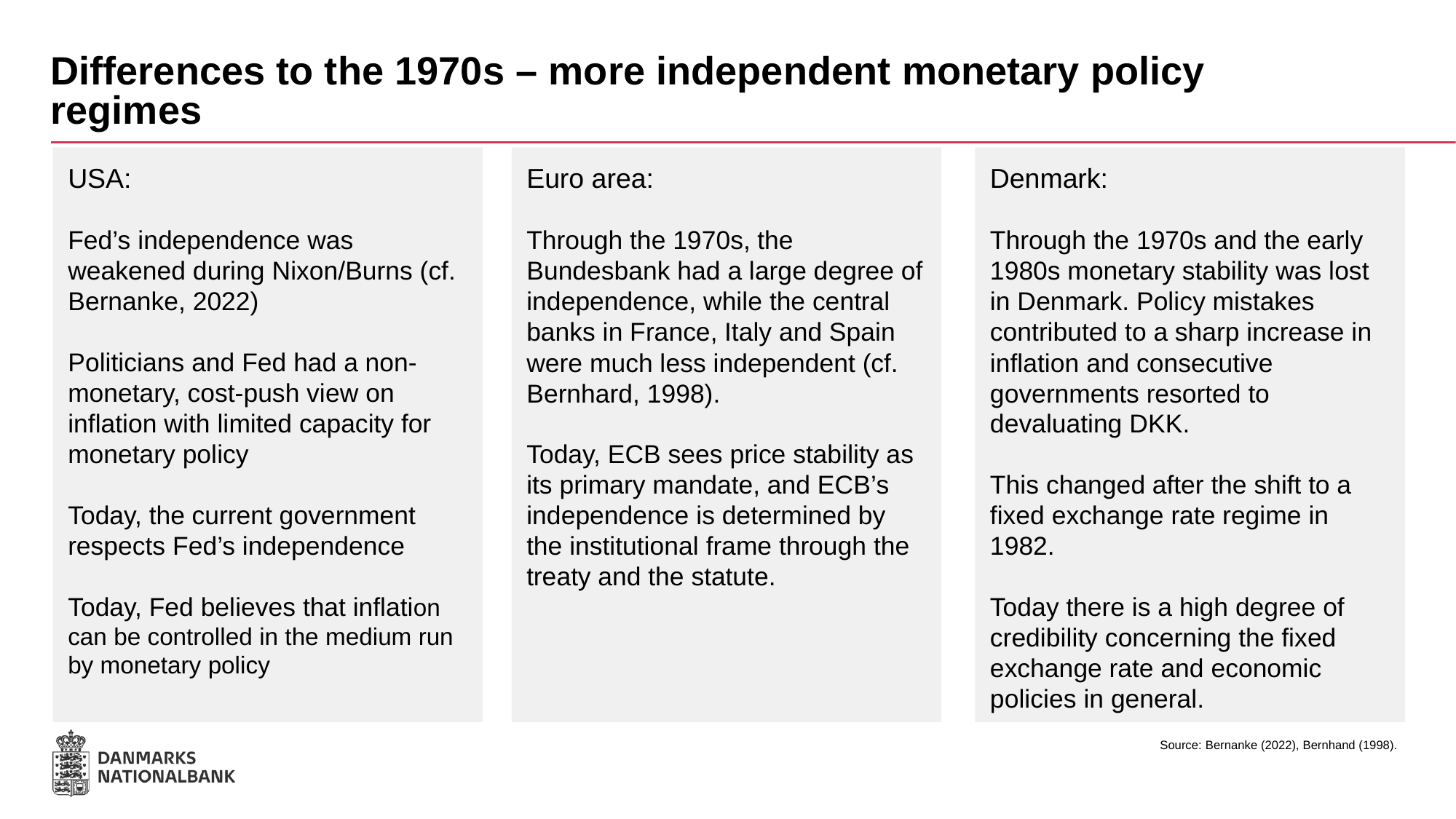

# Differences to the 1970s – more independent monetary policy regimes
USA:
Fed’s independence was weakened during Nixon/Burns (cf. Bernanke, 2022)
Politicians and Fed had a non-monetary, cost-push view on inflation with limited capacity for monetary policy
Today, the current government respects Fed’s independence
Today, Fed believes that inflation can be controlled in the medium run by monetary policy
Euro area:
Through the 1970s, the Bundesbank had a large degree of independence, while the central banks in France, Italy and Spain were much less independent (cf. Bernhard, 1998).
Today, ECB sees price stability as its primary mandate, and ECB’s independence is determined by the institutional frame through the treaty and the statute.
Denmark:
Through the 1970s and the early 1980s monetary stability was lost in Denmark. Policy mistakes contributed to a sharp increase in inflation and consecutive governments resorted to devaluating DKK.
This changed after the shift to a fixed exchange rate regime in 1982.
Today there is a high degree of credibility concerning the fixed exchange rate and economic policies in general.
Source: Bernanke (2022), Bernhand (1998).